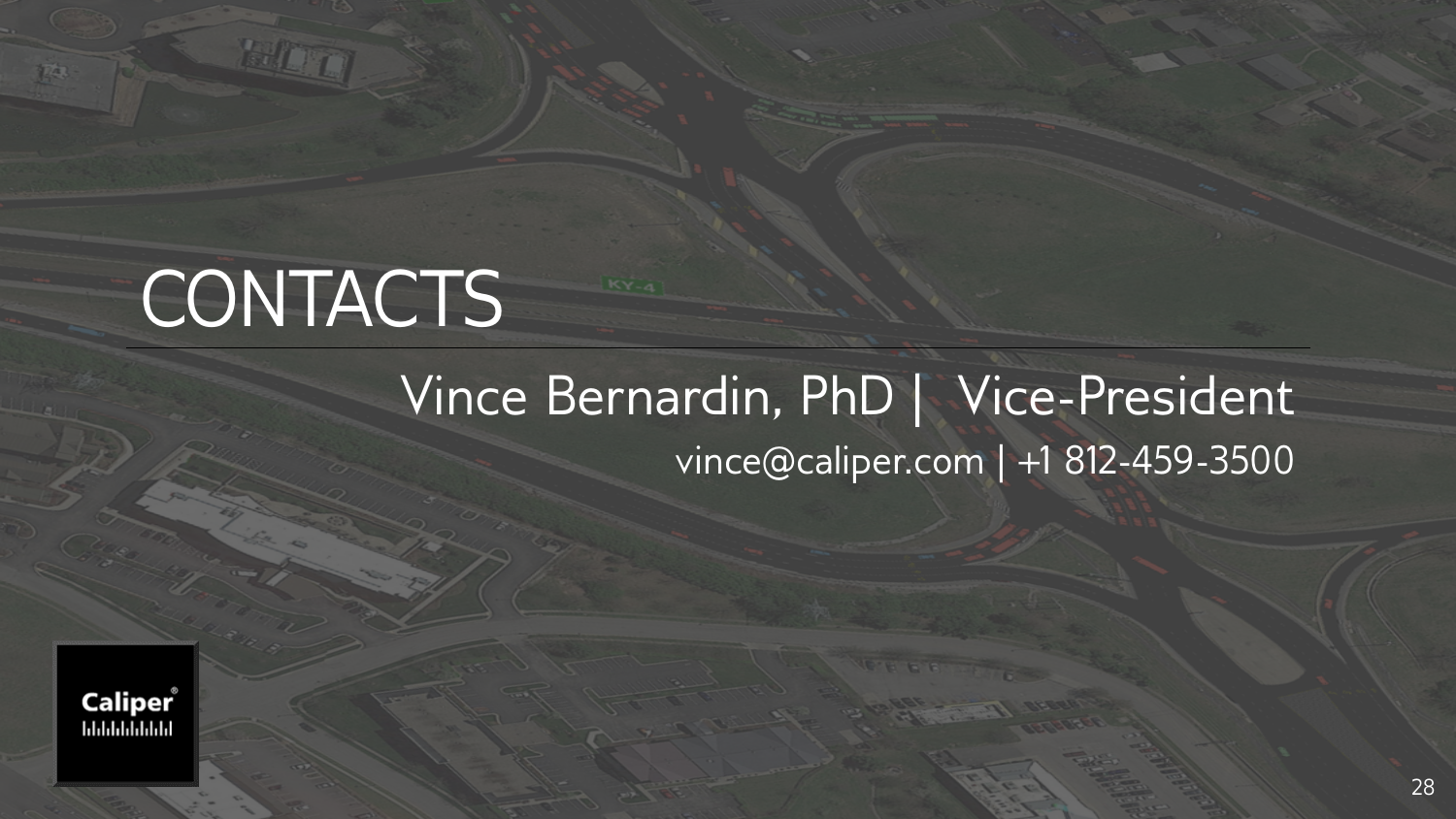

Vince Bernardin, PhD |  Vice-President
vince@caliper.com | +1 812-459-3500

 28